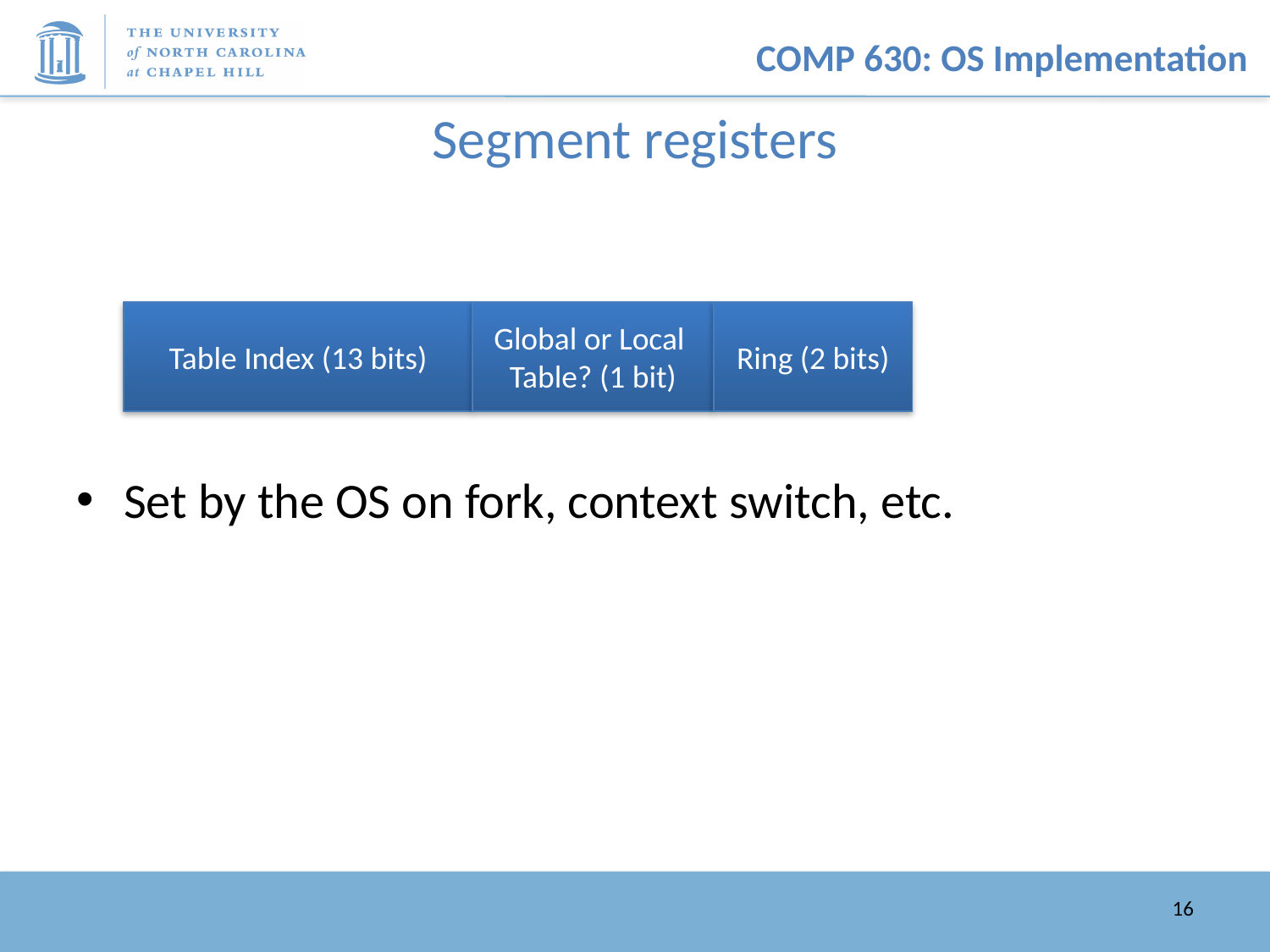

# Segment registers

Set by the OS on fork, context switch, etc.

Table Index (13 bits)
Global or Local
Table? (1 bit)
Ring (2 bits)
16